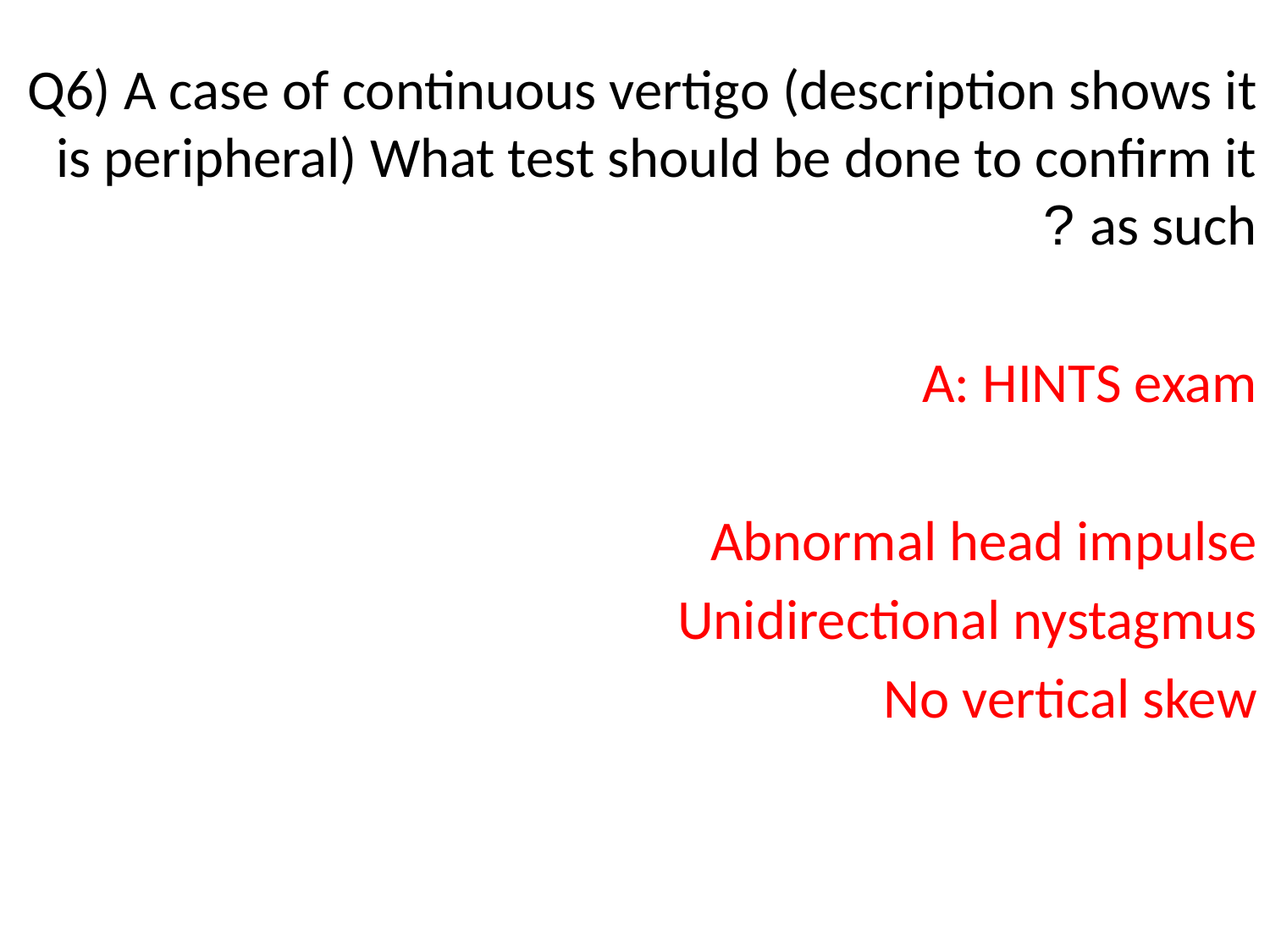

Q6) A case of continuous vertigo (description shows it is peripheral) What test should be done to confirm it as such ?

A: HINTS exam

Abnormal head impulse
Unidirectional nystagmus
No vertical skew